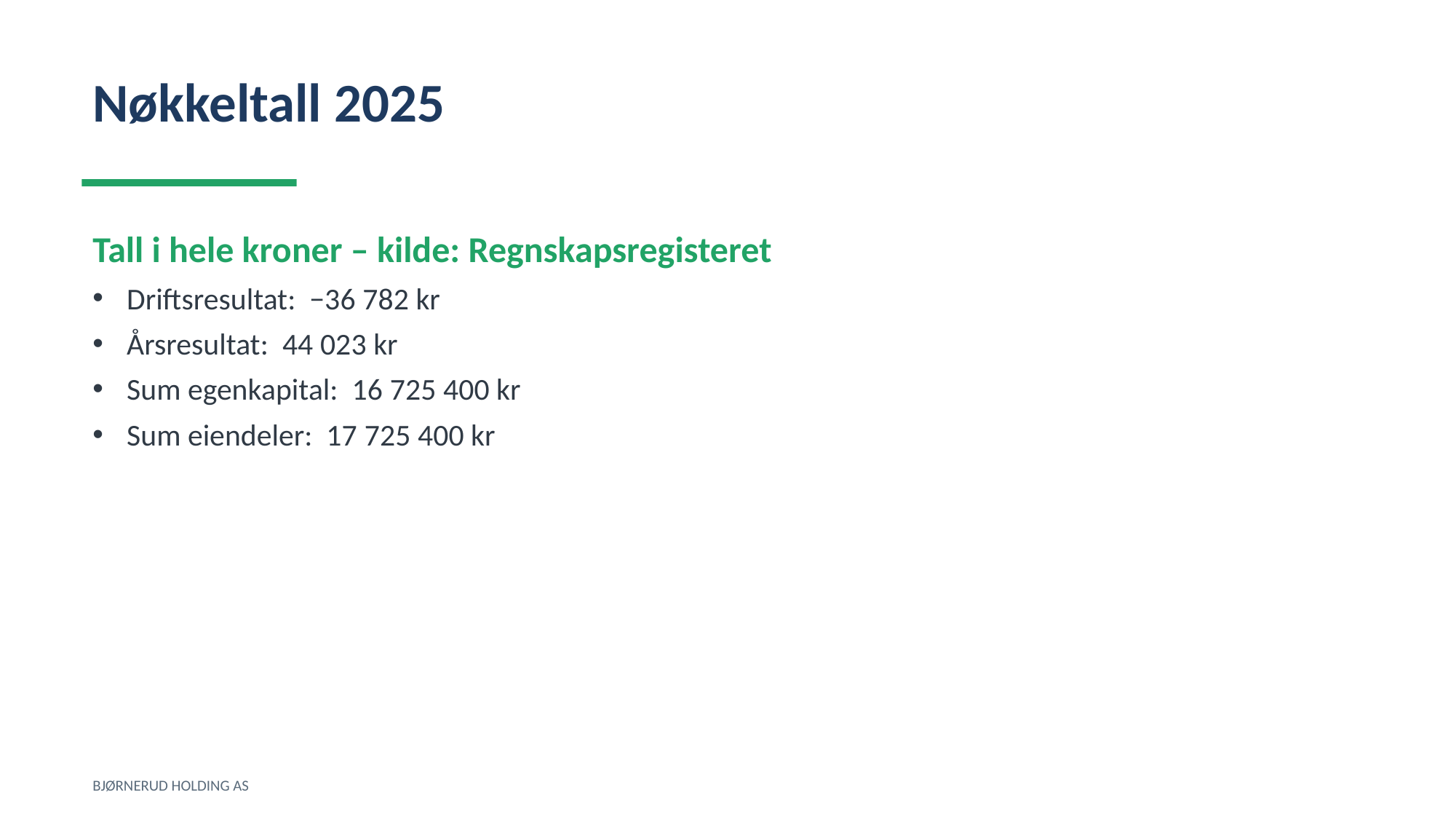

Nøkkeltall 2025

Tall i hele kroner – kilde: Regnskapsregisteret
Driftsresultat:  −36 782 kr
Årsresultat:  44 023 kr
Sum egenkapital:  16 725 400 kr
Sum eiendeler:  17 725 400 kr
BJØRNERUD HOLDING AS